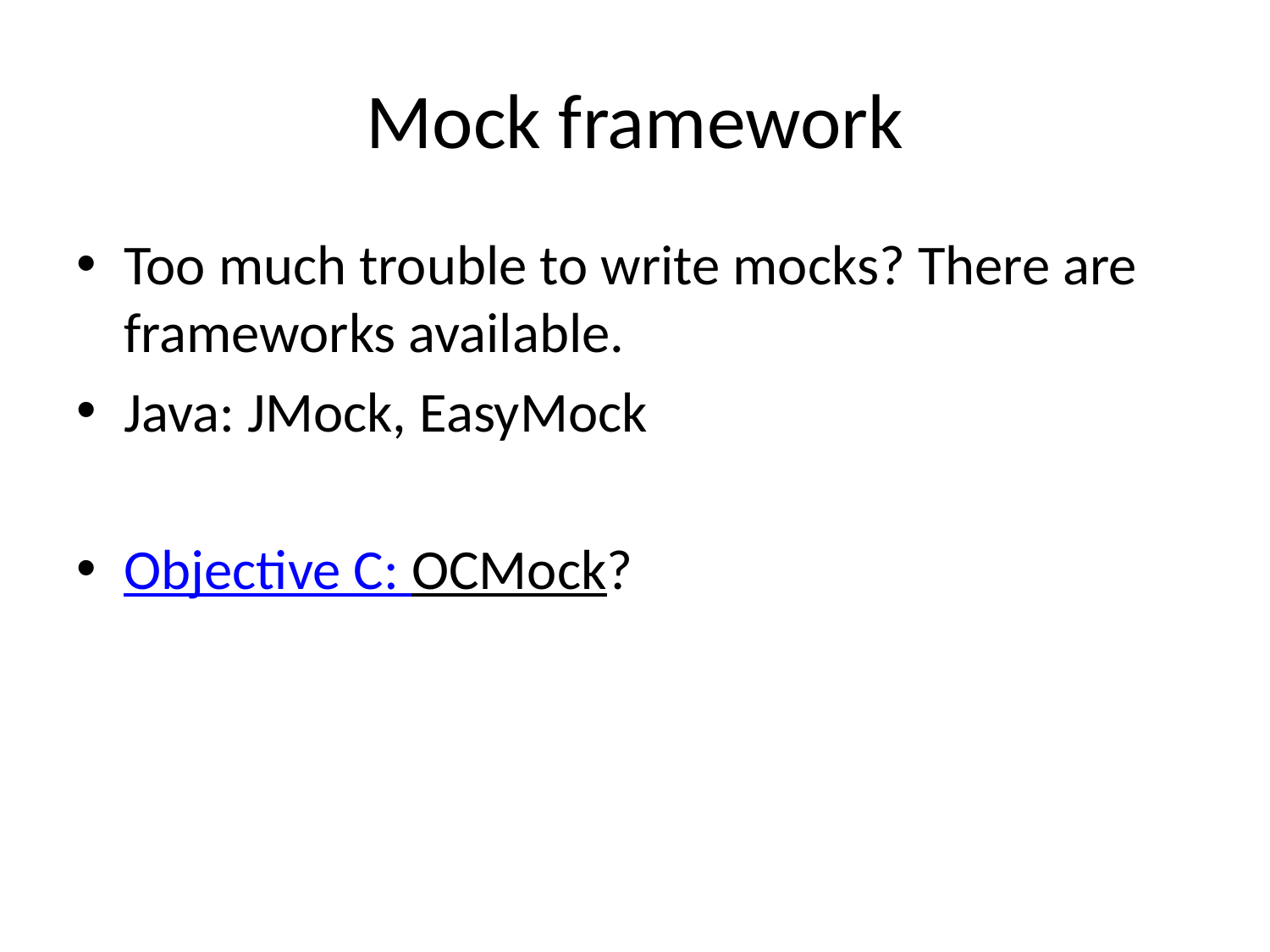

# Mock framework
Too much trouble to write mocks? There are frameworks available.
Java: JMock, EasyMock

Objective C: OCMock?